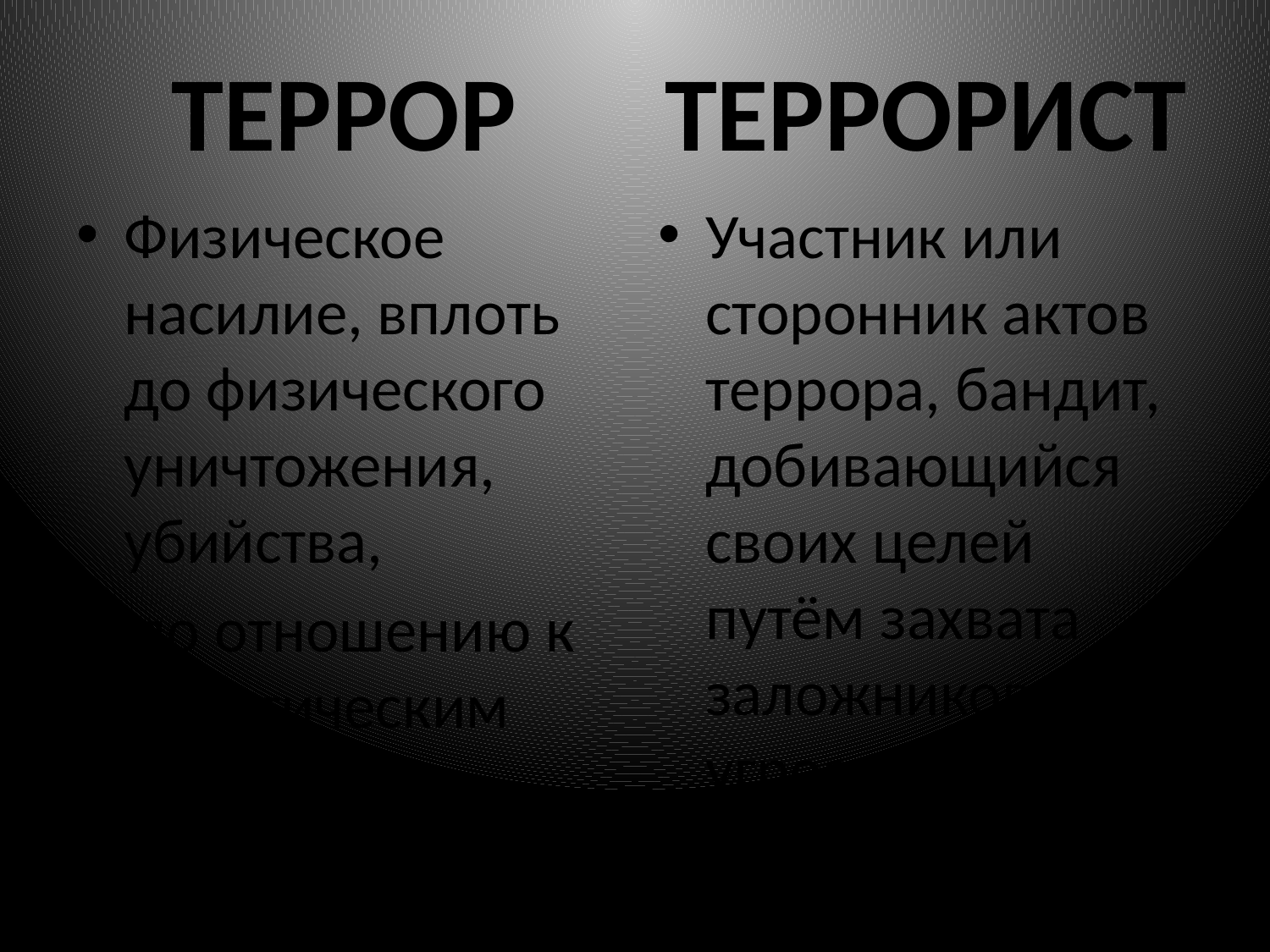

ТЕРРОР
ТЕРРОРИСТ
Физическое насилие, вплоть до физического уничтожения, убийства,
    по отношению к  политическим противникам.
Участник или сторонник актов террора, бандит, добивающийся своих целей путём захвата заложников с угрозой их уничтожения.